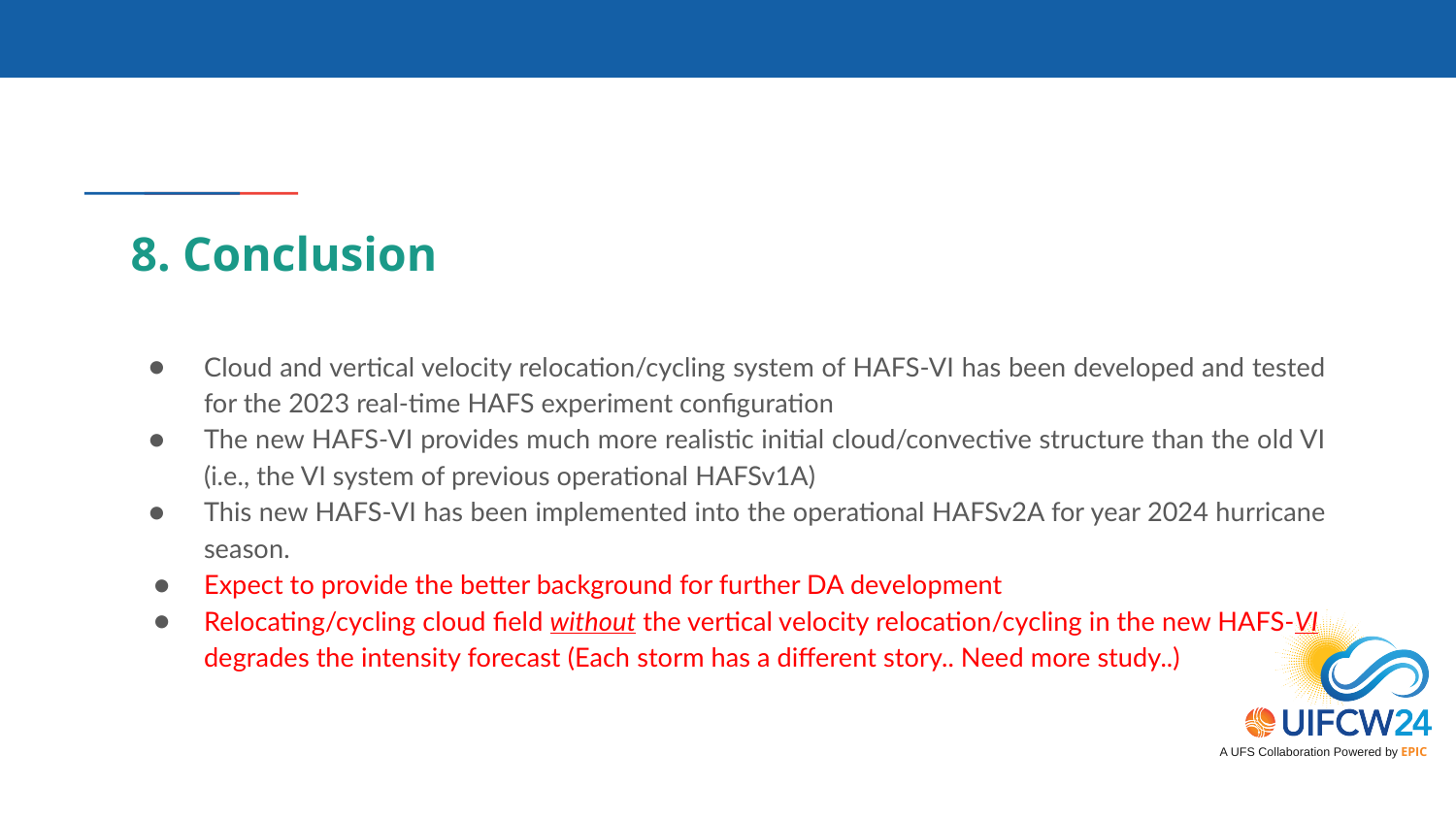

# 8. Conclusion
Cloud and vertical velocity relocation/cycling system of HAFS-VI has been developed and tested for the 2023 real-time HAFS experiment configuration
The new HAFS-VI provides much more realistic initial cloud/convective structure than the old VI (i.e., the VI system of previous operational HAFSv1A)
This new HAFS-VI has been implemented into the operational HAFSv2A for year 2024 hurricane season.
Expect to provide the better background for further DA development
Relocating/cycling cloud field without the vertical velocity relocation/cycling in the new HAFS-VI degrades the intensity forecast (Each storm has a different story.. Need more study..)